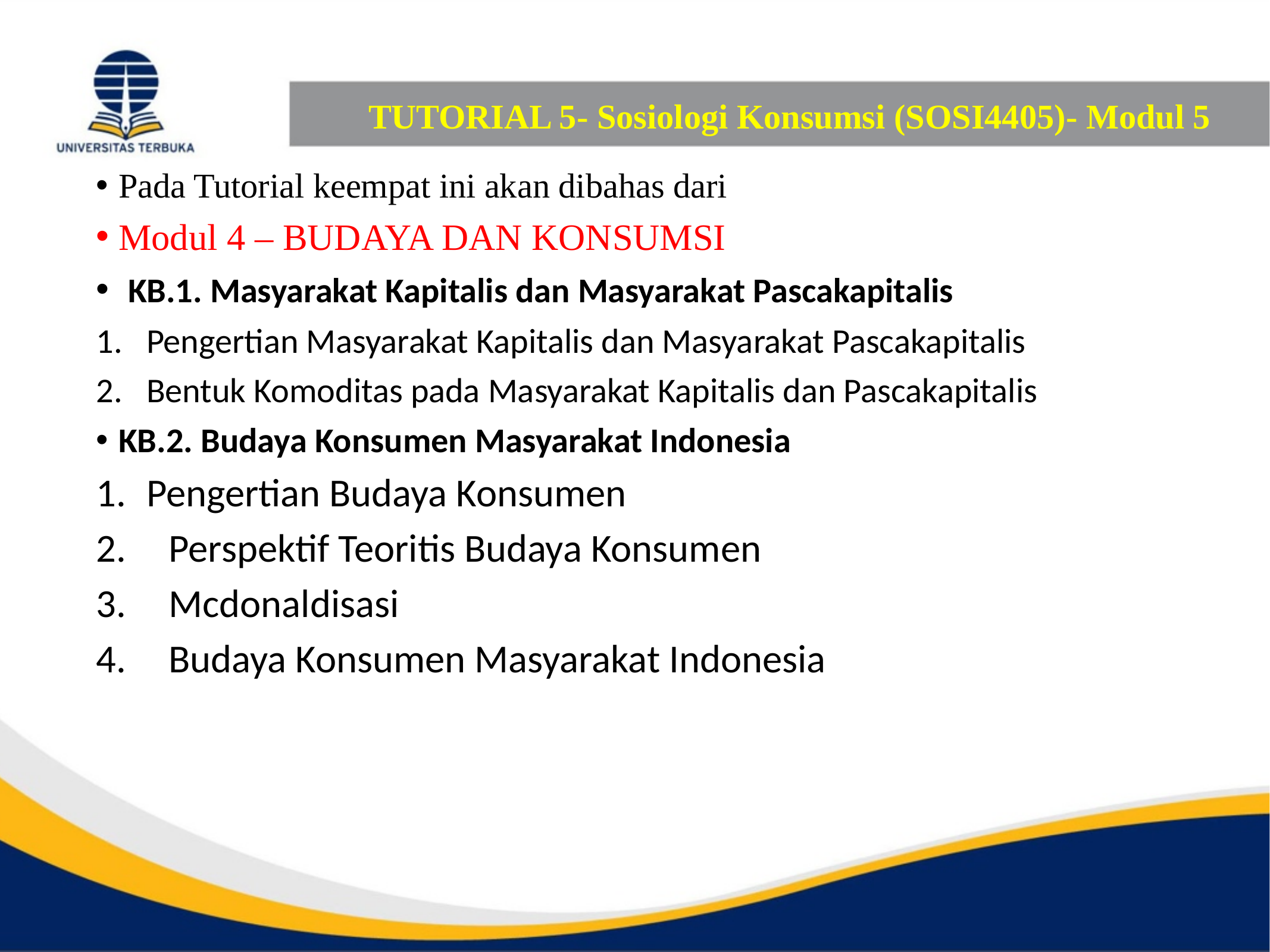

# TUTORIAL 5- Sosiologi Konsumsi (SOSI4405)- Modul 5
Pada Tutorial keempat ini akan dibahas dari
Modul 4 – BUDAYA DAN KONSUMSI
 KB.1. Masyarakat Kapitalis dan Masyarakat Pascakapitalis
Pengertian Masyarakat Kapitalis dan Masyarakat Pascakapitalis
Bentuk Komoditas pada Masyarakat Kapitalis dan Pascakapitalis
KB.2. Budaya Konsumen Masyarakat Indonesia
Pengertian Budaya Konsumen
Perspektif Teoritis Budaya Konsumen
Mcdonaldisasi
Budaya Konsumen Masyarakat Indonesia